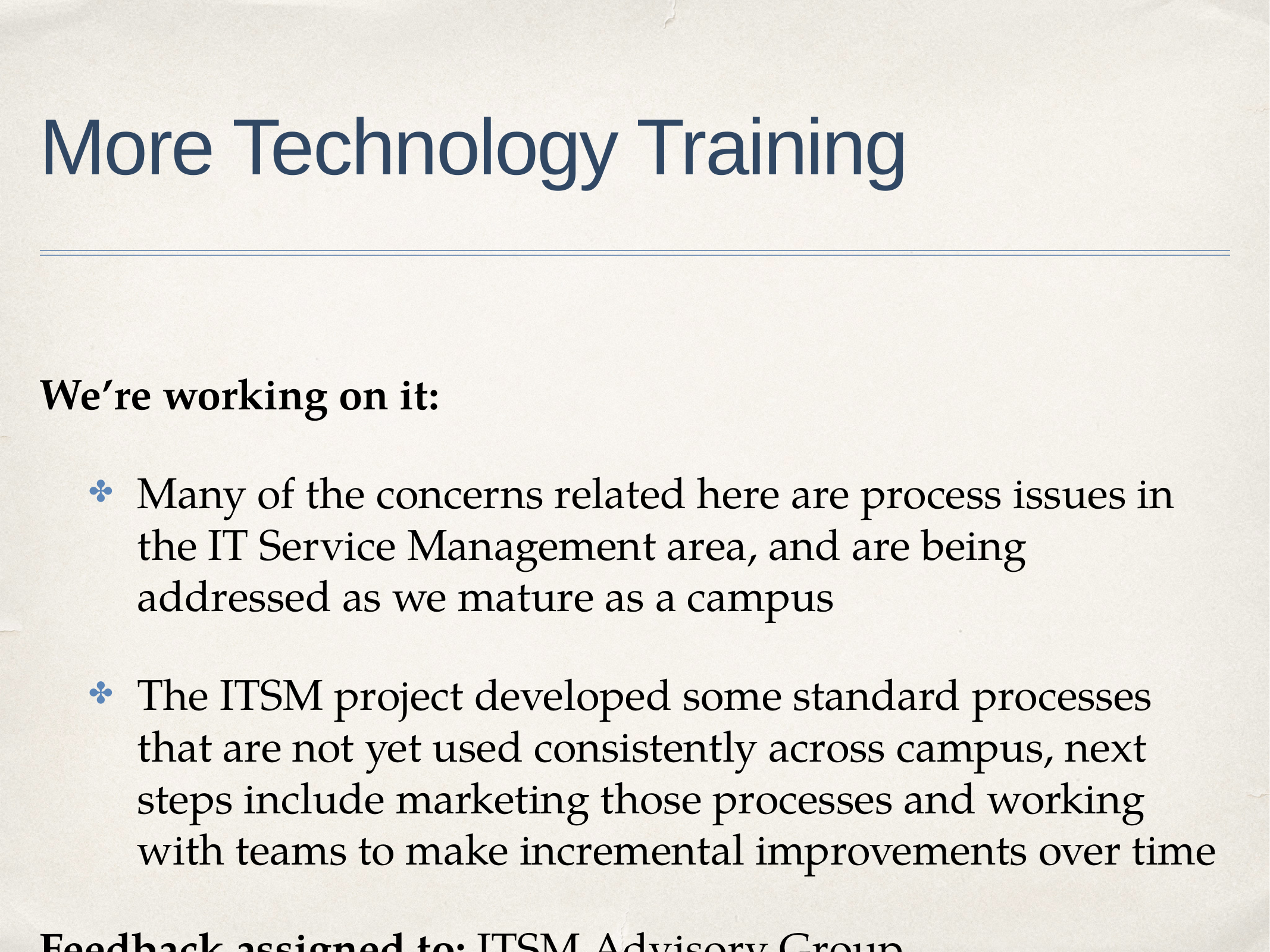

# More Technology Training
We’re working on it:
Many of the concerns related here are process issues in the IT Service Management area, and are being addressed as we mature as a campus
The ITSM project developed some standard processes that are not yet used consistently across campus, next steps include marketing those processes and working with teams to make incremental improvements over time
Feedback assigned to: ITSM Advisory Group